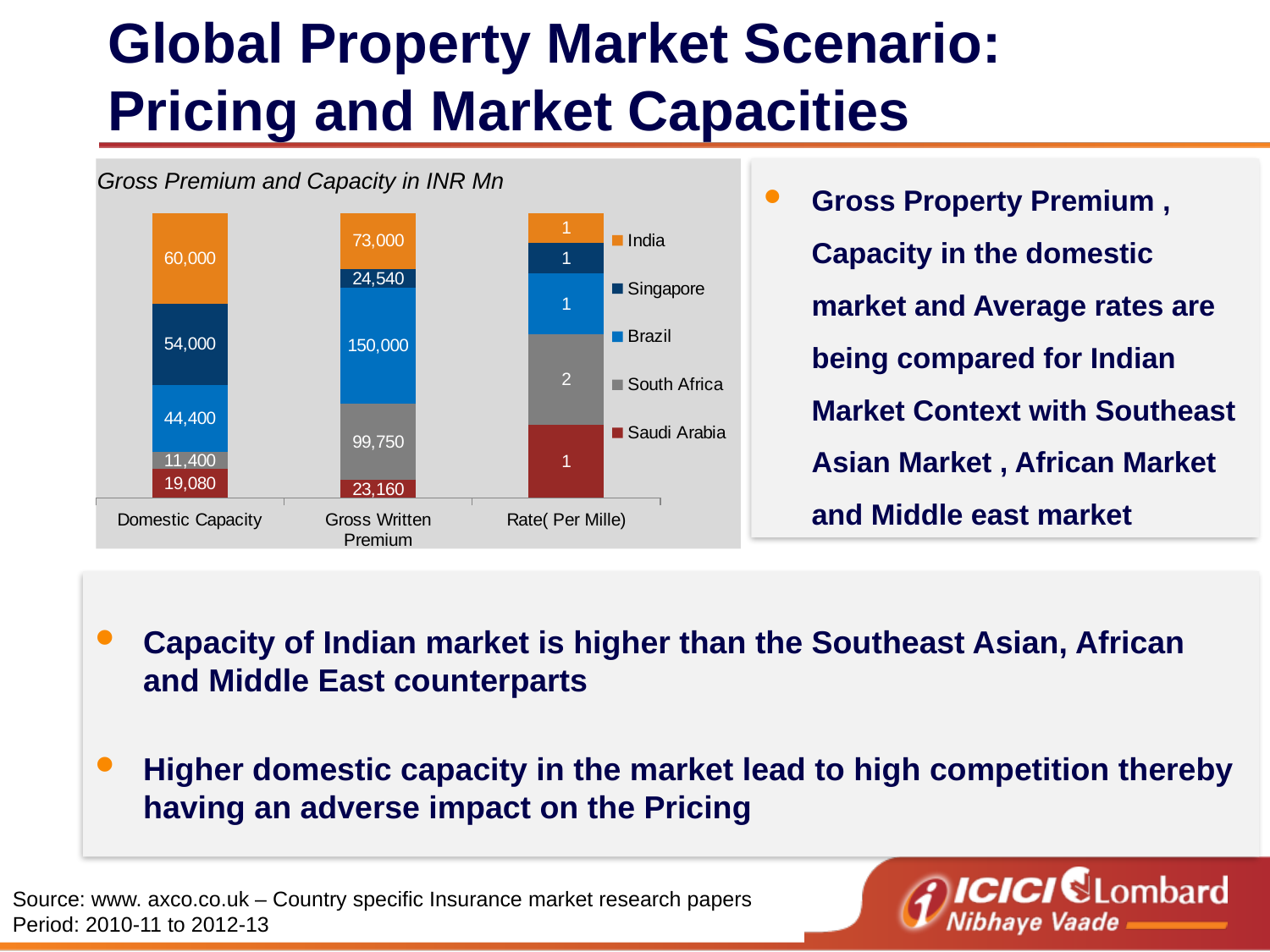

# Global Property Market Scenario:  Pricing and Market Capacities

### Chart

| Category | Saudi Arabia | South Africa | Brazil | Singapore | India |
|---|---|---|---|---|---|
| Domestic Capacity | 19080.0 | 11400.0 | 44400.0 | 54000.0 | 60000.0 |
| Gross Written Premium | 23160.0 | 99750.0 | 150000.0 | 24540.0 | 73000.0 |
| Rate( Per Mille) | 1.2 | 1.5 | 1.0 | 0.5 | 0.5 |
Gross Property Premium , Capacity in the domestic market and Average rates are being compared for Indian Market Context with Southeast Asian Market , African Market and Middle east market
Gross Premium and Capacity in INR Mn

Capacity of Indian market is higher than the Southeast Asian, African and Middle East counterparts

Higher domestic capacity in the market lead to high competition thereby having an adverse impact on the Pricing
Source: www. axco.co.uk – Country specific Insurance market research papers
Period: 2010-11 to 2012-13